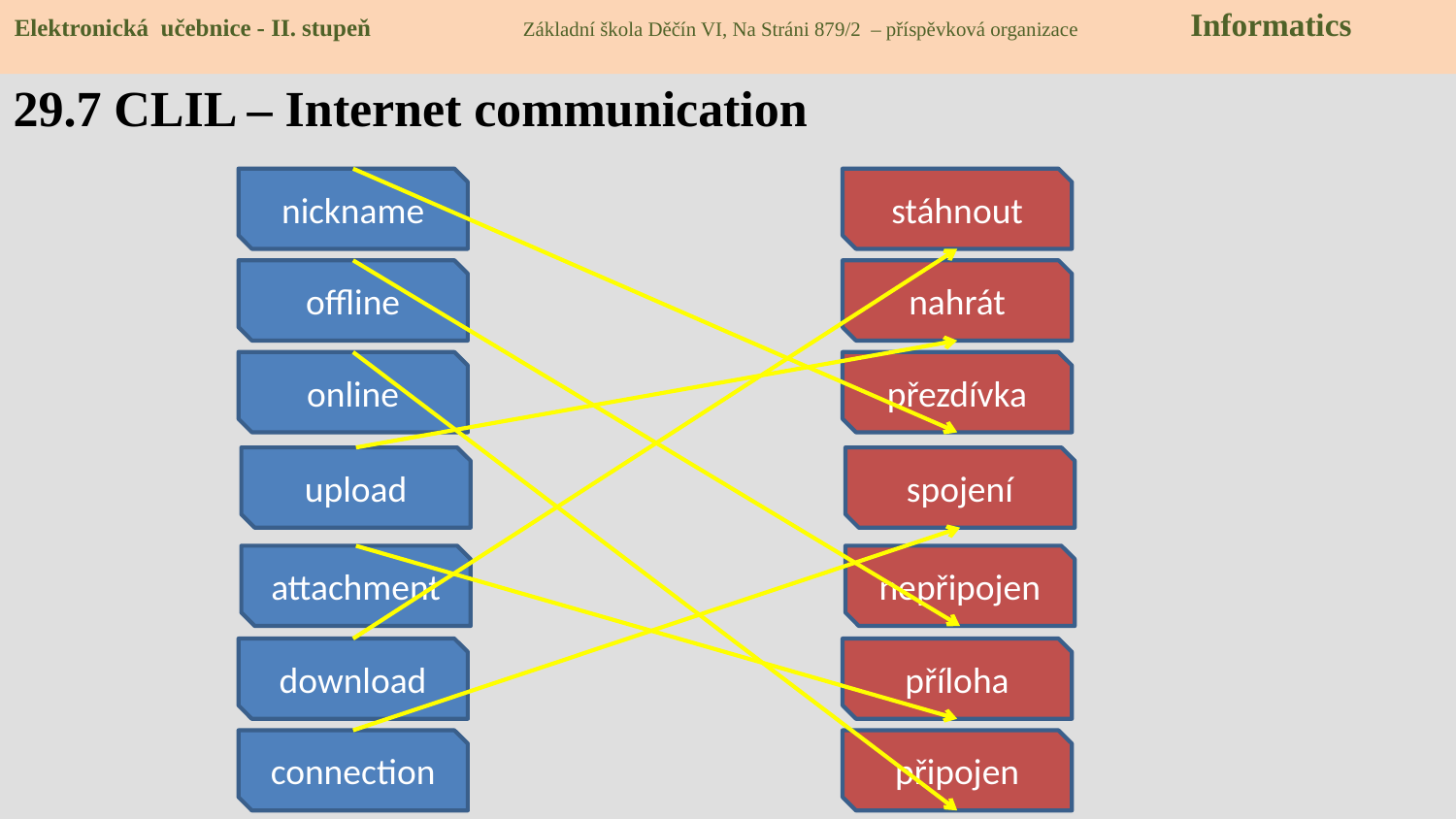

Elektronická  učebnice - II. stupeň                         Základní škola Děčín VI, Na Stráni 879/2  – příspěvková organizace                      Informatics

29.7 CLIL – Internet communication
nickname
stáhnout
offline
nahrát
online
přezdívka
upload
spojení
attachment
nepřipojen
download
příloha
connection
připojen